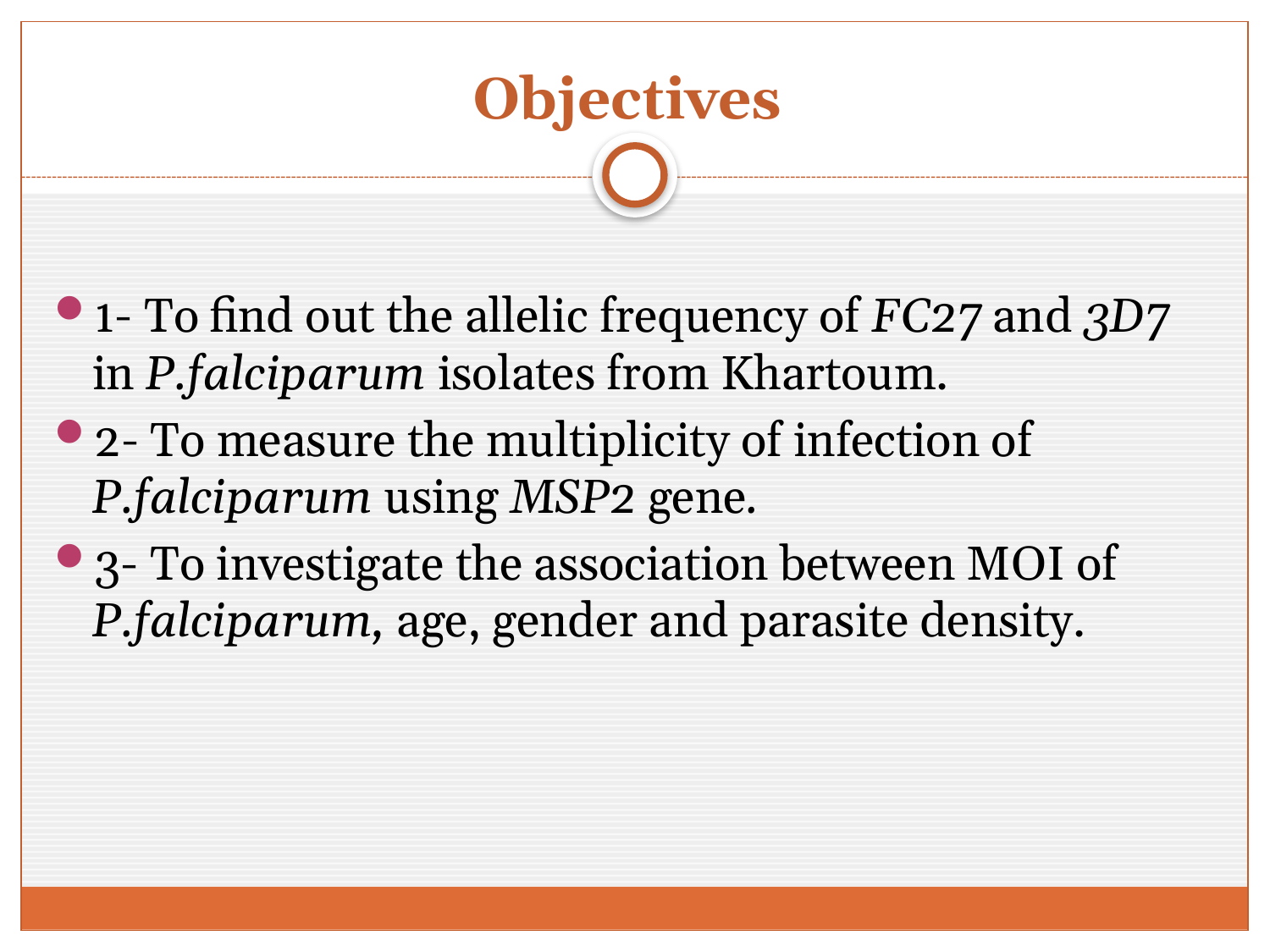

# Objectives

1- To find out the allelic frequency of FC27 and 3D7 in P.falciparum isolates from Khartoum.
2- To measure the multiplicity of infection of P.falciparum using MSP2 gene.
3- To investigate the association between MOI of P.falciparum, age, gender and parasite density.